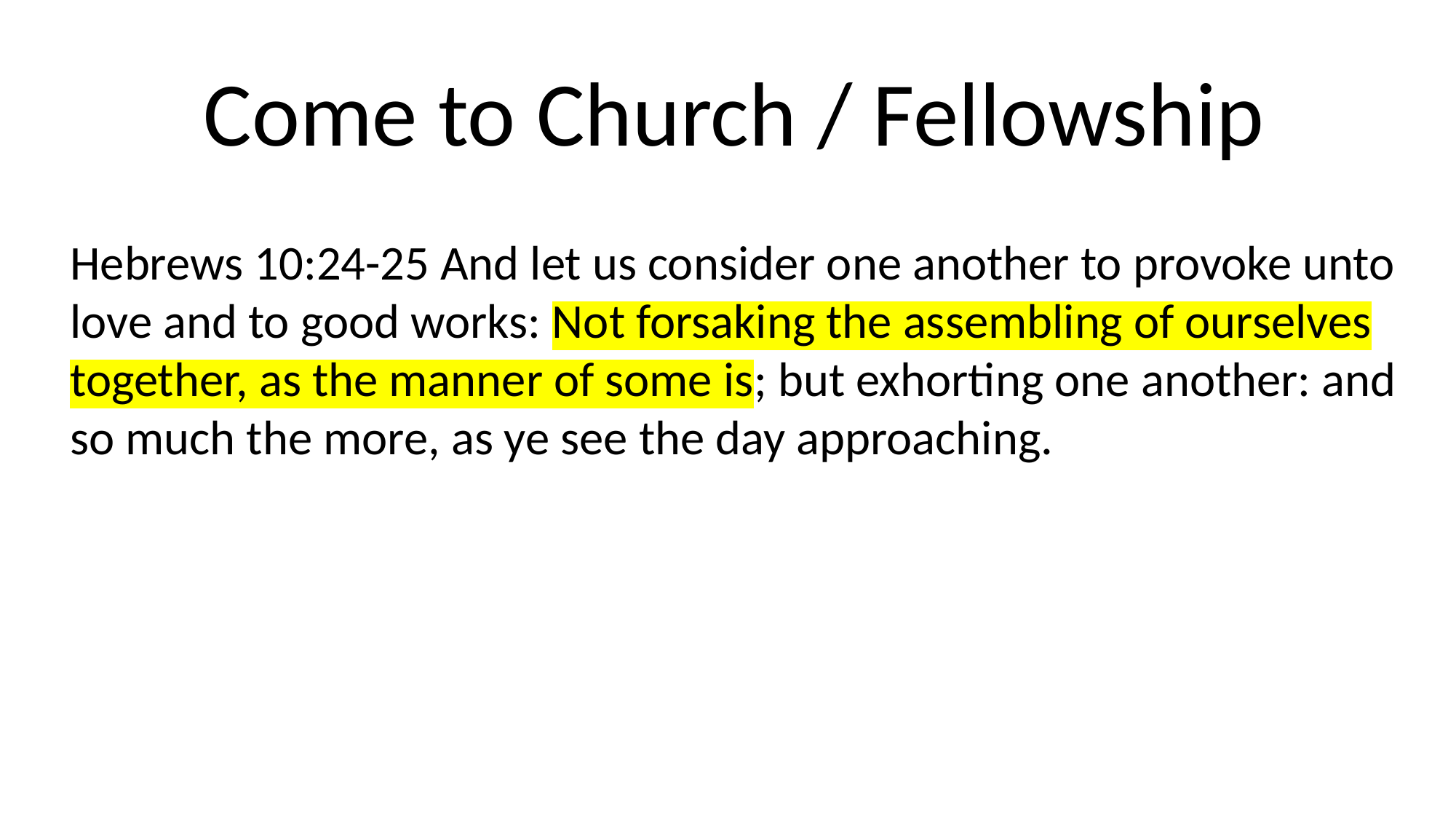

# Come to Church / Fellowship
Hebrews 10:24-25 And let us consider one another to provoke unto love and to good works: Not forsaking the assembling of ourselves together, as the manner of some is; but exhorting one another: and so much the more, as ye see the day approaching.